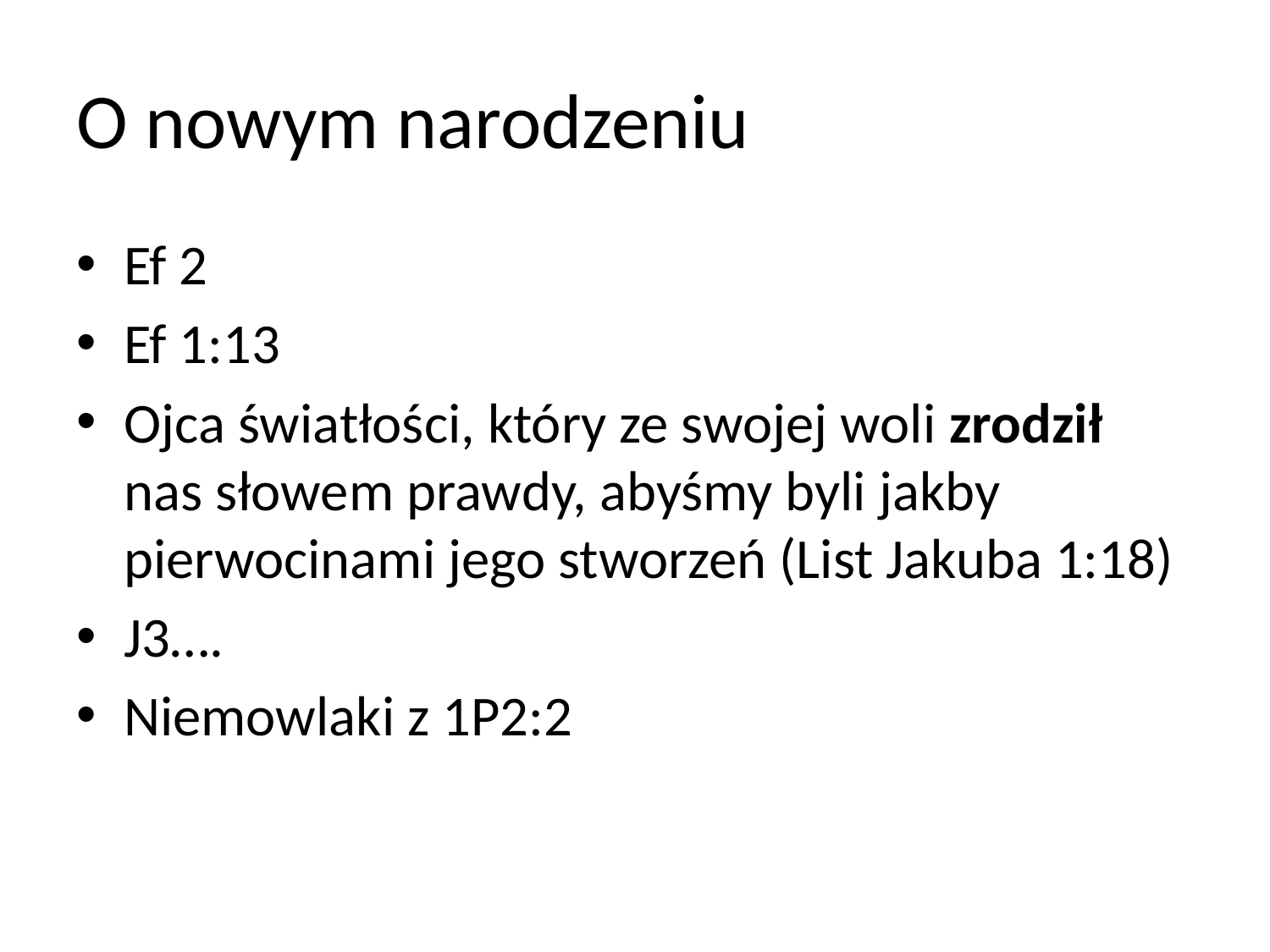

# O nowym narodzeniu
Ef 2
Ef 1:13
Ojca światłości, który ze swojej woli zrodził nas słowem prawdy, abyśmy byli jakby pierwocinami jego stworzeń (List Jakuba 1:18)
J3….
Niemowlaki z 1P2:2